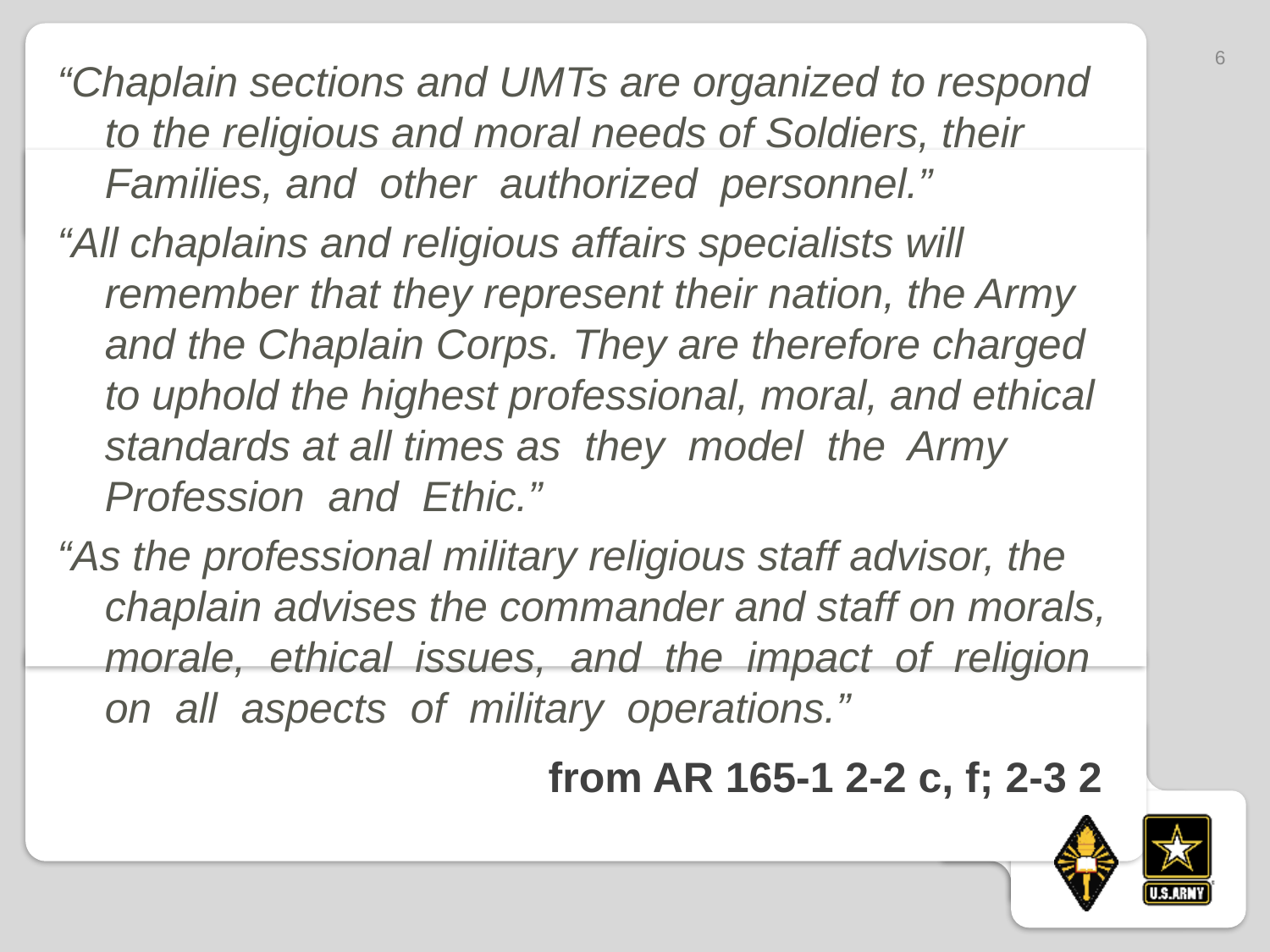

6
“Chaplain sections and UMTs are organized to respond to the religious and moral needs of Soldiers, their Families, and  other  authorized  personnel.”
“All chaplains and religious affairs specialists will remember that they represent their nation, the Army and the Chaplain Corps. They are therefore charged to uphold the highest professional, moral, and ethical standards at all times as  they  model  the  Army  Profession  and  Ethic.”
“As the professional military religious staff advisor, the chaplain advises the commander and staff on morals, morale,  ethical  issues,  and  the  impact  of  religion  on  all  aspects  of  military  operations.”

from AR 165-1 2-2 c, f; 2-3 2